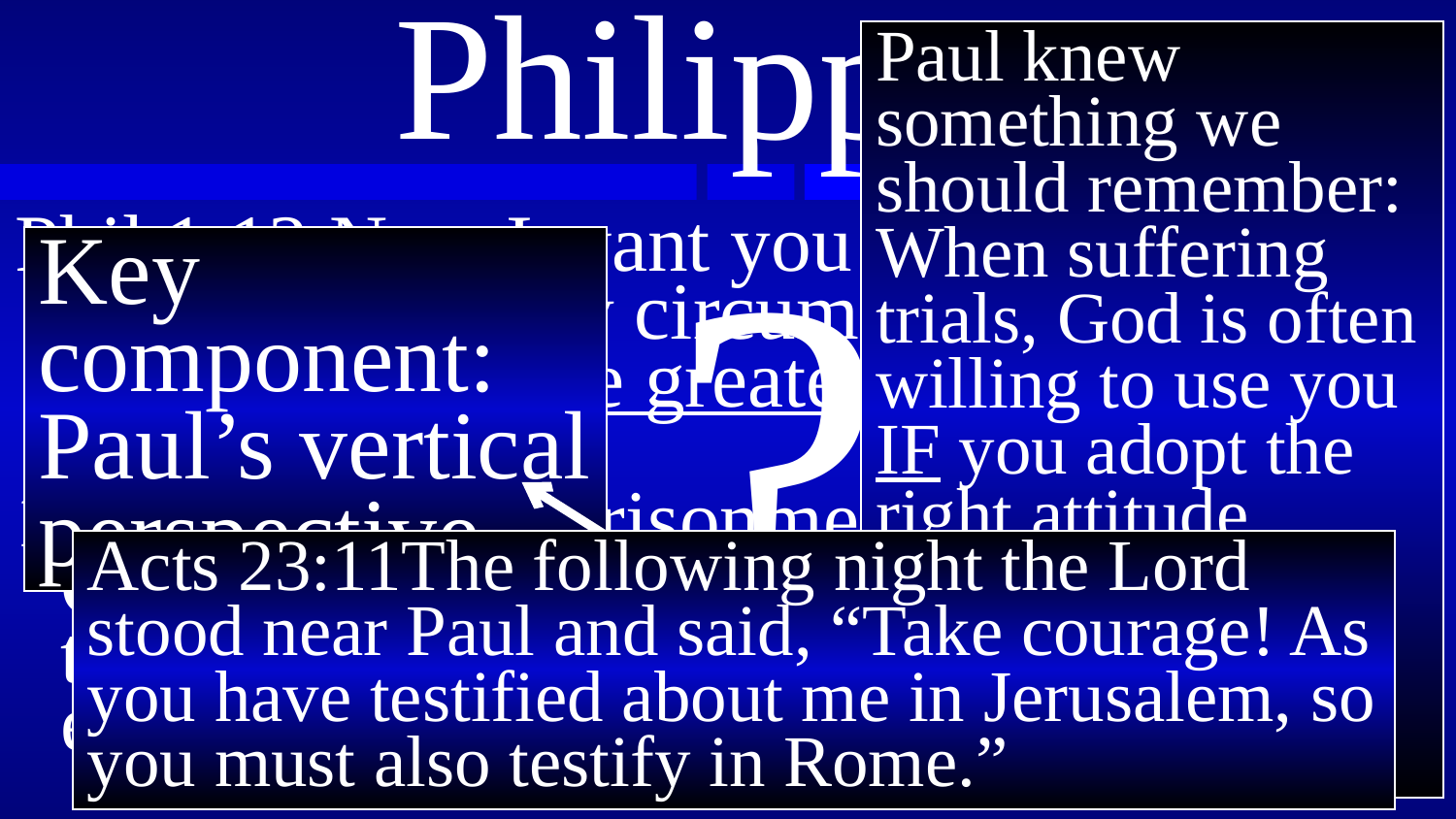

Paul knew something we should remember: When suffering trials, God is often willing to use you IF you adopt the right attitude
Paul was looking for God’s purposes in his circumstances.
# Philippians 1
?
Phil.1:12 Now I want you to know, brethren, that my circumstances have turned out for the greater progress of the gospel,
13 so that my imprisonment in the cause of Christ has become well known throughout the whole praetorian guard and to everyone else,
Key component:
Paul’s vertical perspective
Acts 23:11The following night the Lord stood near Paul and said, “Take courage! As you have testified about me in Jerusalem, so you must also testify in Rome.”